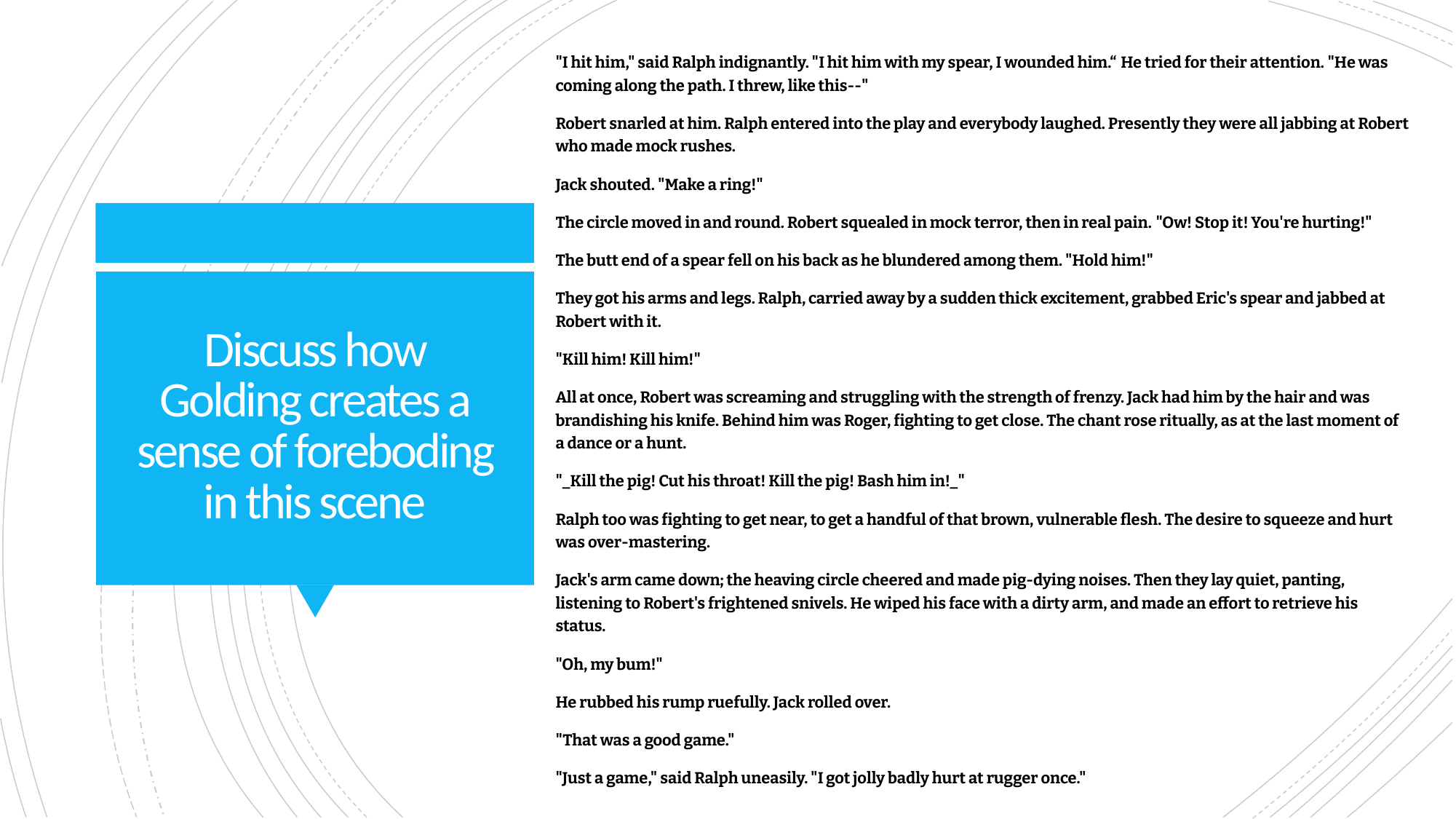

"I hit him," said Ralph indignantly. "I hit him with my spear, I wounded him.“ He tried for their attention. "He was coming along the path. I threw, like this--"
Robert snarled at him. Ralph entered into the play and everybody laughed. Presently they were all jabbing at Robert who made mock rushes.
Jack shouted. "Make a ring!"
The circle moved in and round. Robert squealed in mock terror, then in real pain. "Ow! Stop it! You're hurting!"
The butt end of a spear fell on his back as he blundered among them. "Hold him!"
They got his arms and legs. Ralph, carried away by a sudden thick excitement, grabbed Eric's spear and jabbed at Robert with it.
"Kill him! Kill him!"
All at once, Robert was screaming and struggling with the strength of frenzy. Jack had him by the hair and was brandishing his knife. Behind him was Roger, fighting to get close. The chant rose ritually, as at the last moment of a dance or a hunt.
"_Kill the pig! Cut his throat! Kill the pig! Bash him in!_"
Ralph too was fighting to get near, to get a handful of that brown, vulnerable flesh. The desire to squeeze and hurt was over-mastering.
Jack's arm came down; the heaving circle cheered and made pig-dying noises. Then they lay quiet, panting, listening to Robert's frightened snivels. He wiped his face with a dirty arm, and made an effort to retrieve his status.
"Oh, my bum!"
He rubbed his rump ruefully. Jack rolled over.
"That was a good game."
"Just a game," said Ralph uneasily. "I got jolly badly hurt at rugger once."

# Discuss how Golding creates a sense of foreboding in this scene